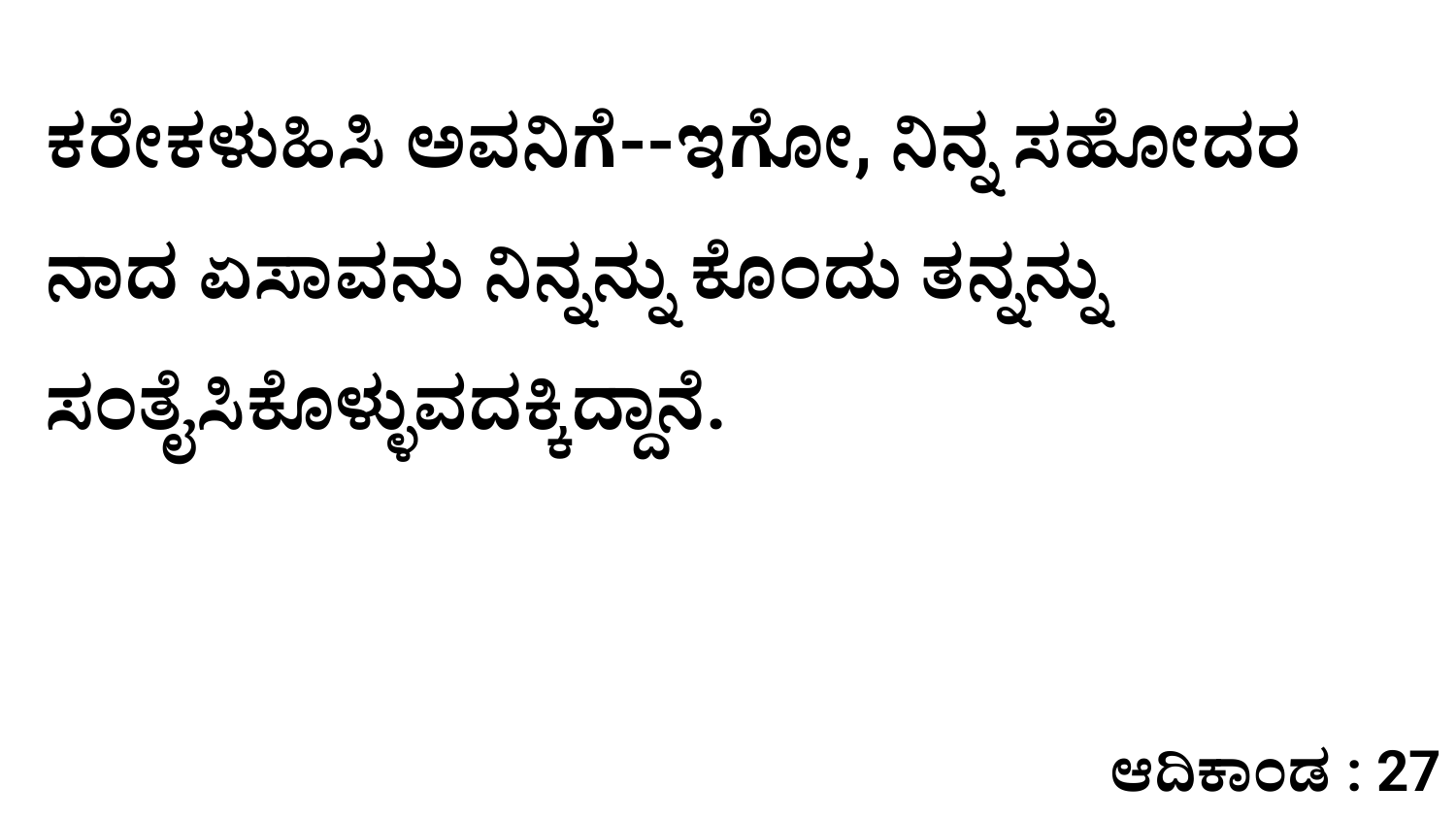

ಕರೇಕಳುಹಿಸಿ ಅವನಿಗೆ--ಇಗೋ, ನಿನ್ನ ಸಹೋದರ ನಾದ ಏಸಾವನು ನಿನ್ನನ್ನು ಕೊಂದು ತನ್ನನ್ನು ಸಂತೈಸಿಕೊಳ್ಳುವದಕ್ಕಿದ್ದಾನೆ.
ಆದಿಕಾಂಡ : 27